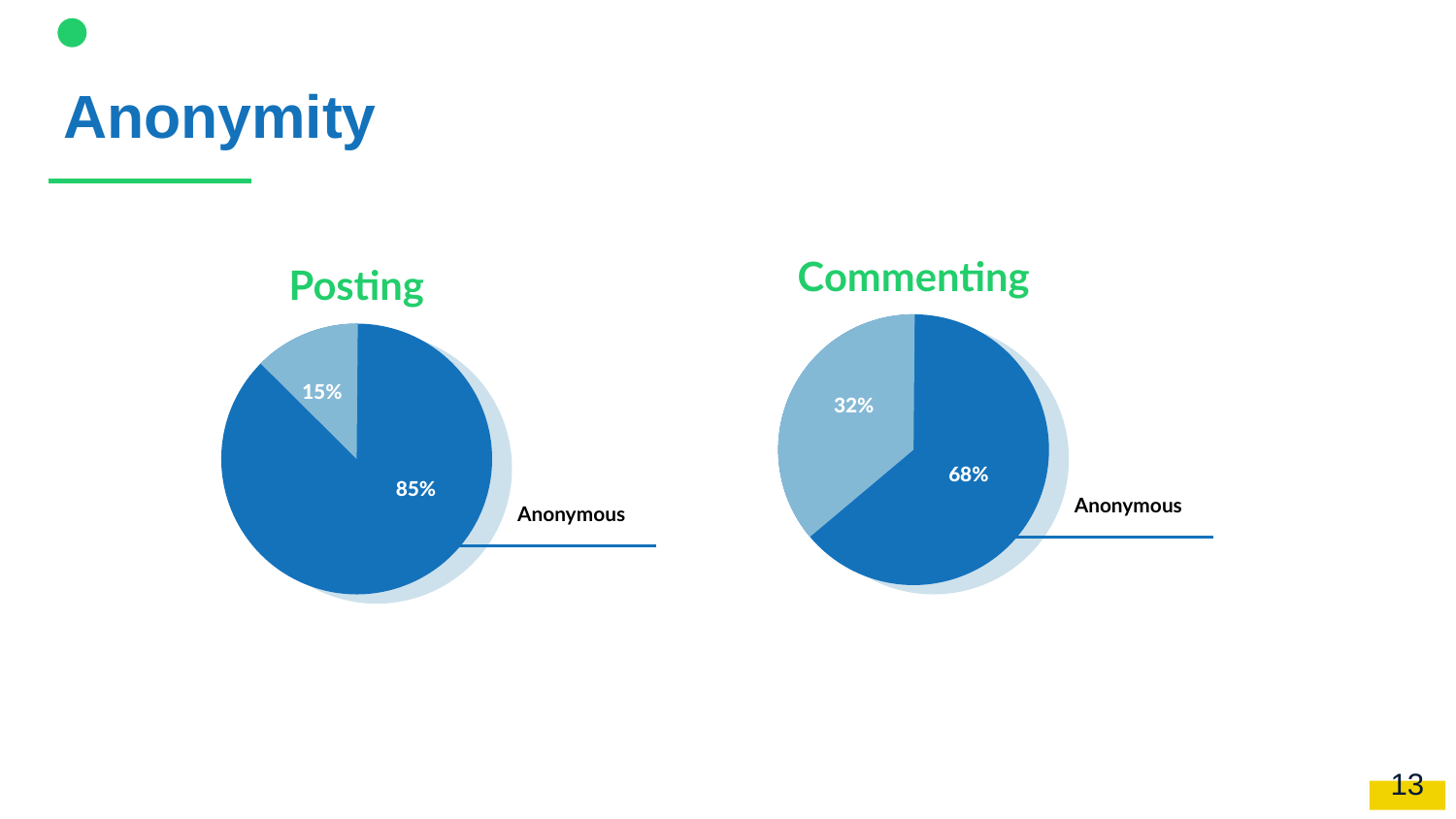

# Anonymity
Commenting
Posting

15%
32%
68%
85%
Anonymous
Anonymous
13